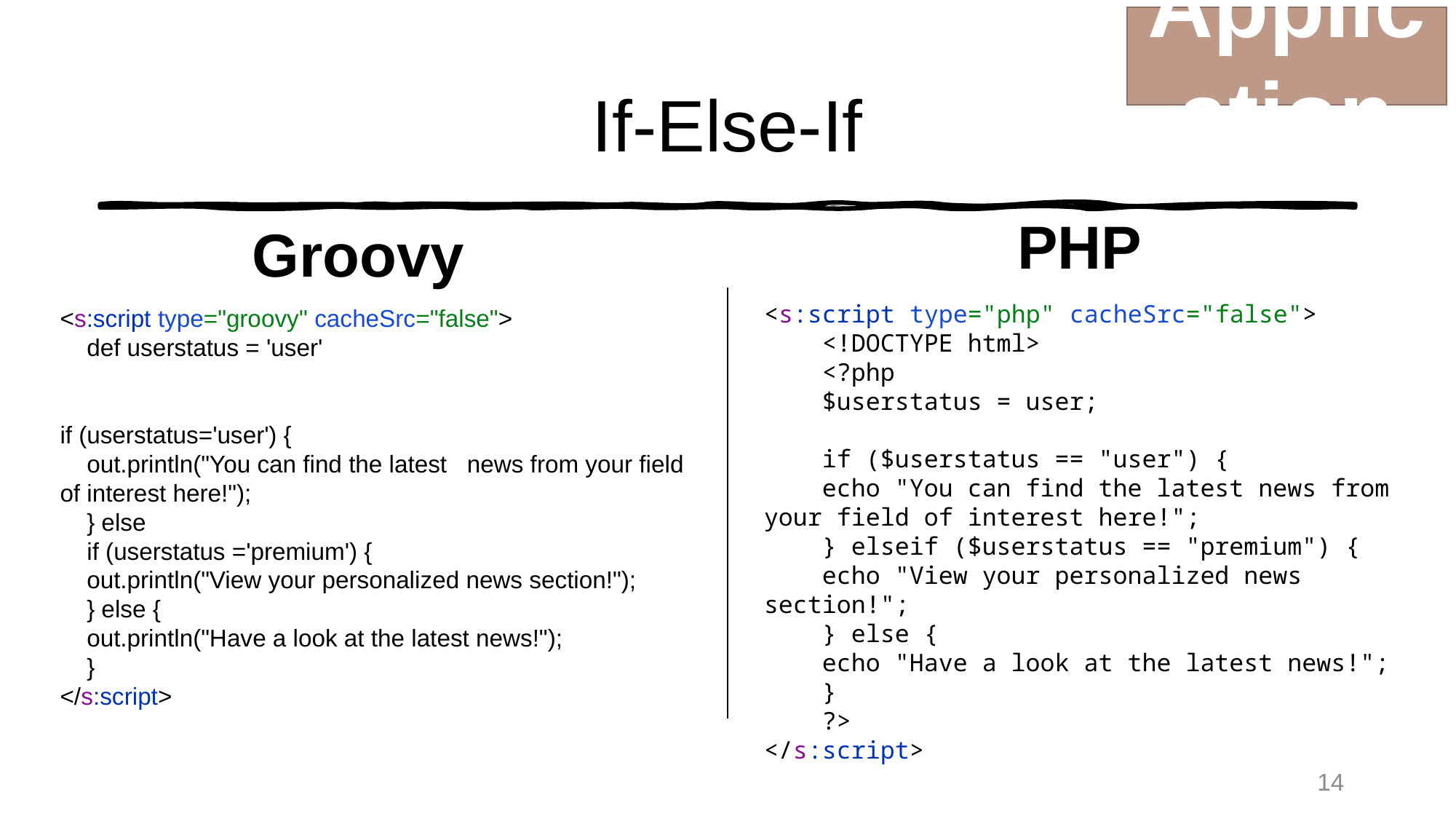

Application
# If-Else-If
PHP
Groovy
<s:script type="php" cacheSrc="false">
    <!DOCTYPE html>
    <?php
    $userstatus = user;
    if ($userstatus == "user") {
    echo "You can find the latest news from your field of interest here!";
    } elseif ($userstatus == "premium") {
    echo "View your personalized news section!";
    } else {
    echo "Have a look at the latest news!";
    }
    ?>
</s:script>
<s:script type="groovy" cacheSrc="false">
    def userstatus = 'user'

if (userstatus='user') {
    out.println("You can find the latest   news from your field of interest here!");
    } else
    if (userstatus ='premium') {
    out.println("View your personalized news section!");
    } else {
    out.println("Have a look at the latest news!");
    }
</s:script>
14